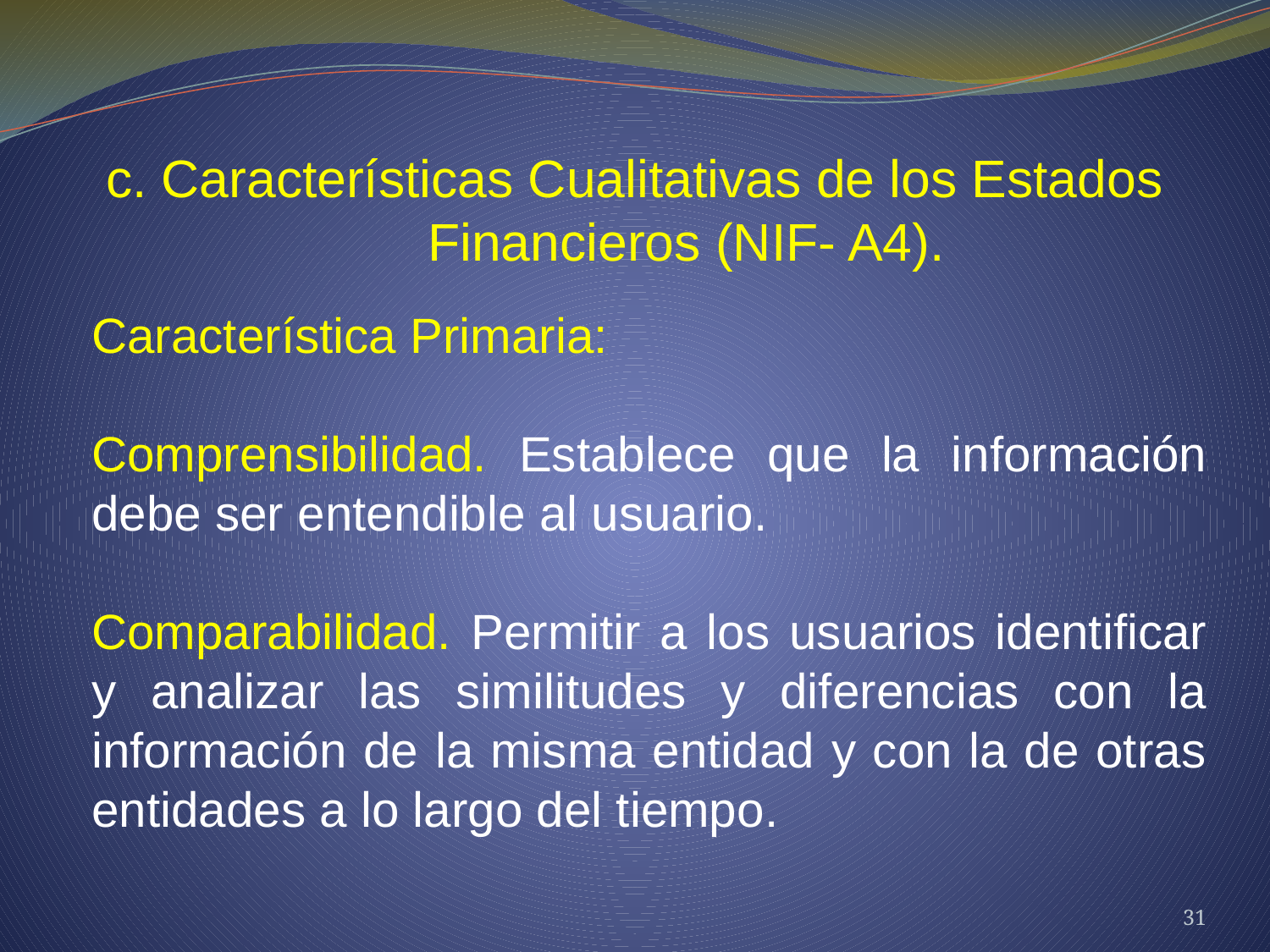

c. Características Cualitativas de los Estados Financieros (NIF- A4).

Característica Primaria:

Comprensibilidad. Establece que la información debe ser entendible al usuario.

Comparabilidad. Permitir a los usuarios identificar y analizar las similitudes y diferencias con la información de la misma entidad y con la de otras entidades a lo largo del tiempo.
31